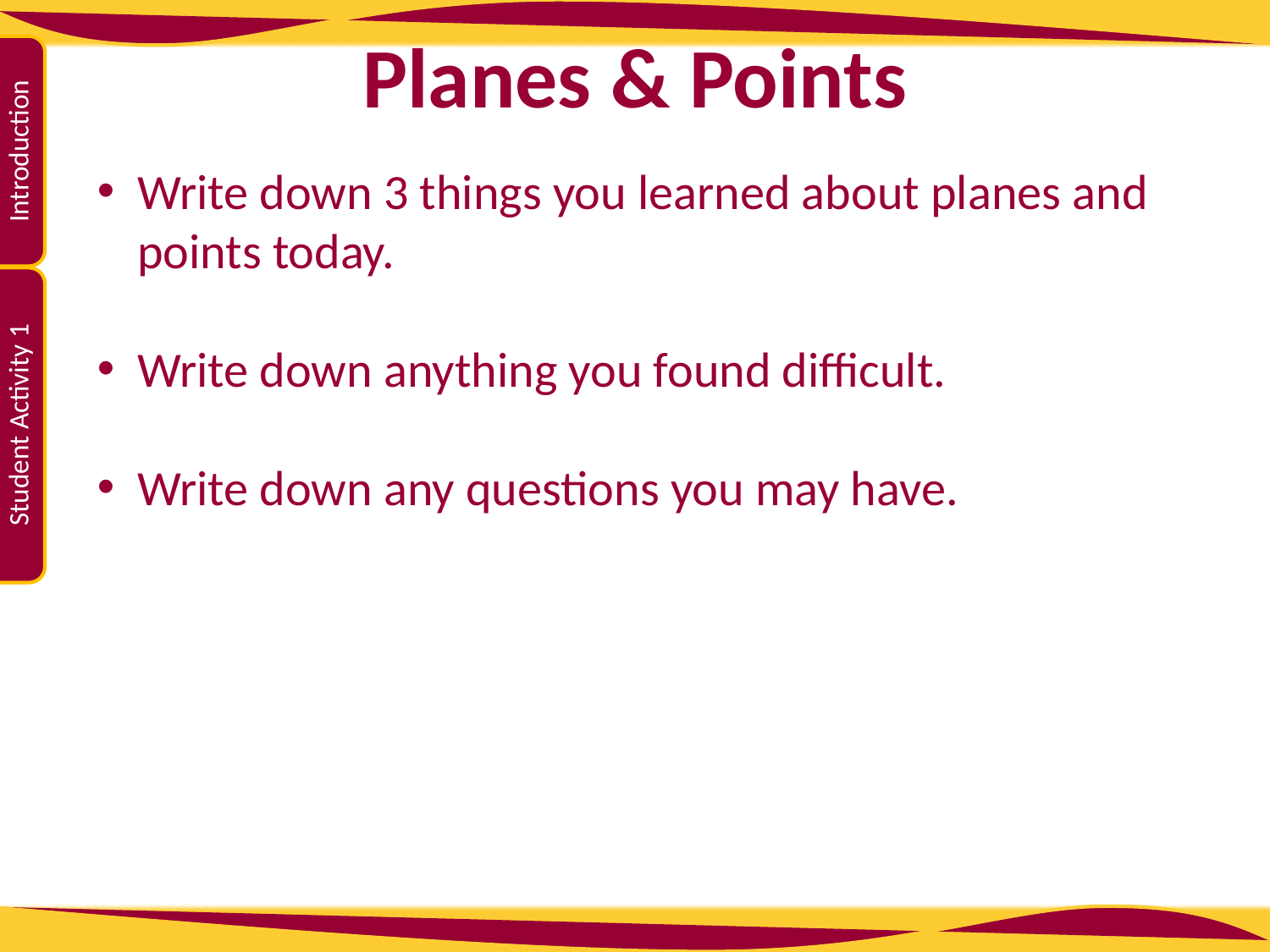

Write down 3 things you learned about planes and points today.

Write down anything you found difficult.

Write down any questions you may have.